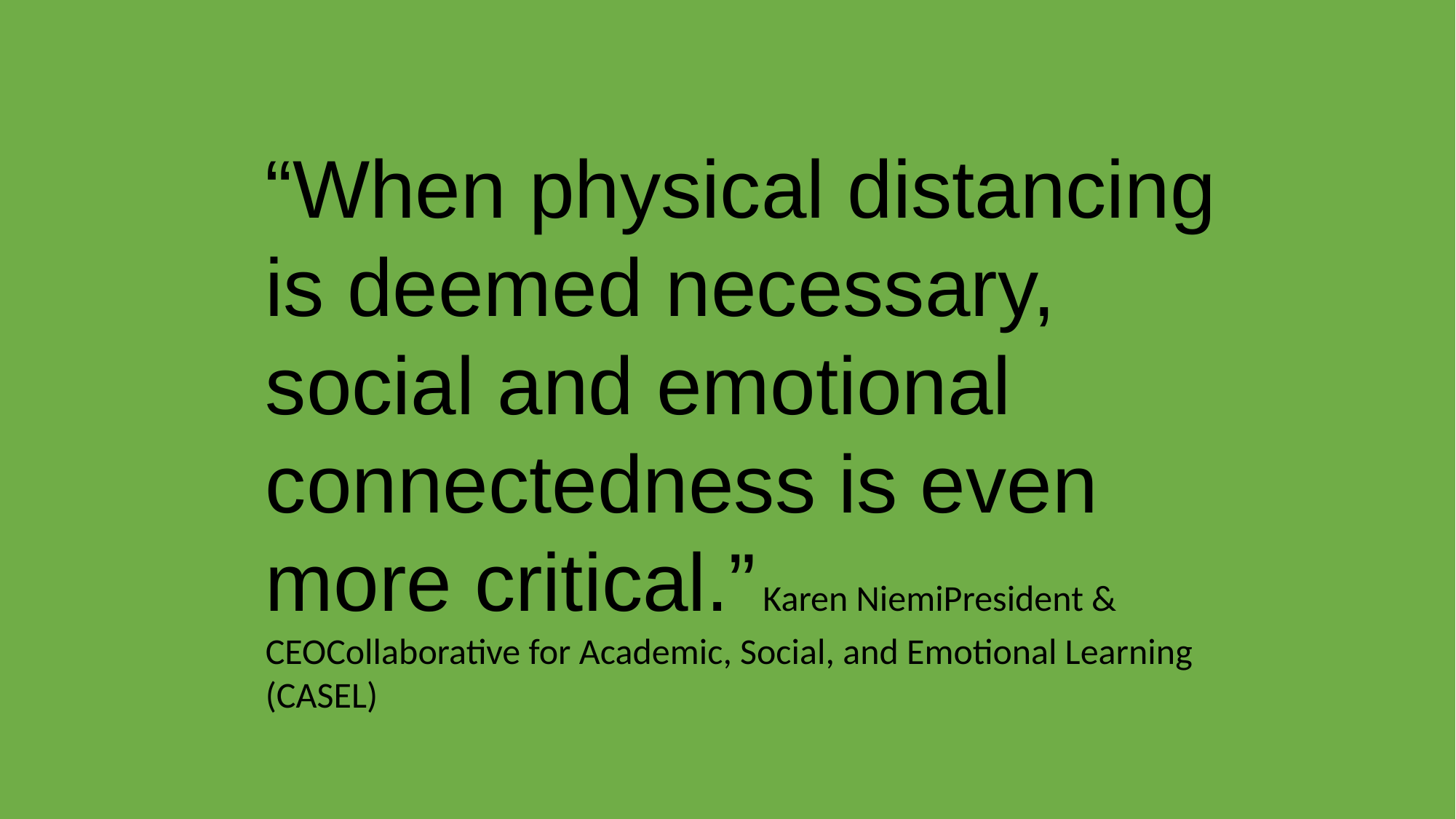

“When physical distancing is deemed necessary, social and emotional connectedness is even more critical.” Karen NiemiPresident & CEOCollaborative for Academic, Social, and Emotional Learning (CASEL)